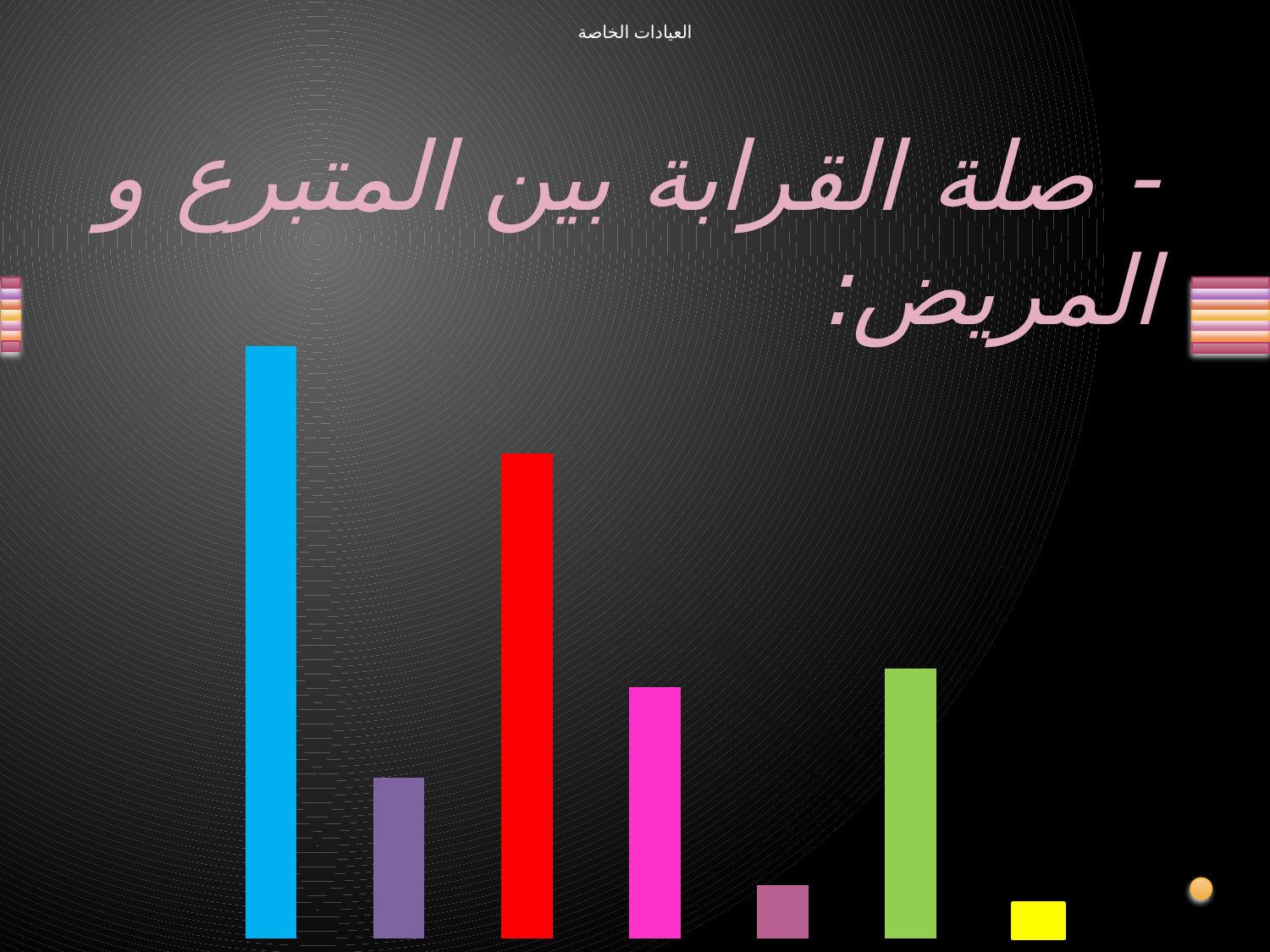

العيادات الخاصة
- صلة القرابة بين المتبرع و المريض:

### Chart

| Category | Série 1 |
|---|---|
| الأم | 32.0 |
| الأب | 8.700000000000001 |
| الأخت | 26.2 |
| الأخ | 13.6 |
| البنت  | 2.9 |
| الزوج أو الزوجة | 14.6 |
| الابن | 1.9000000000000001 |